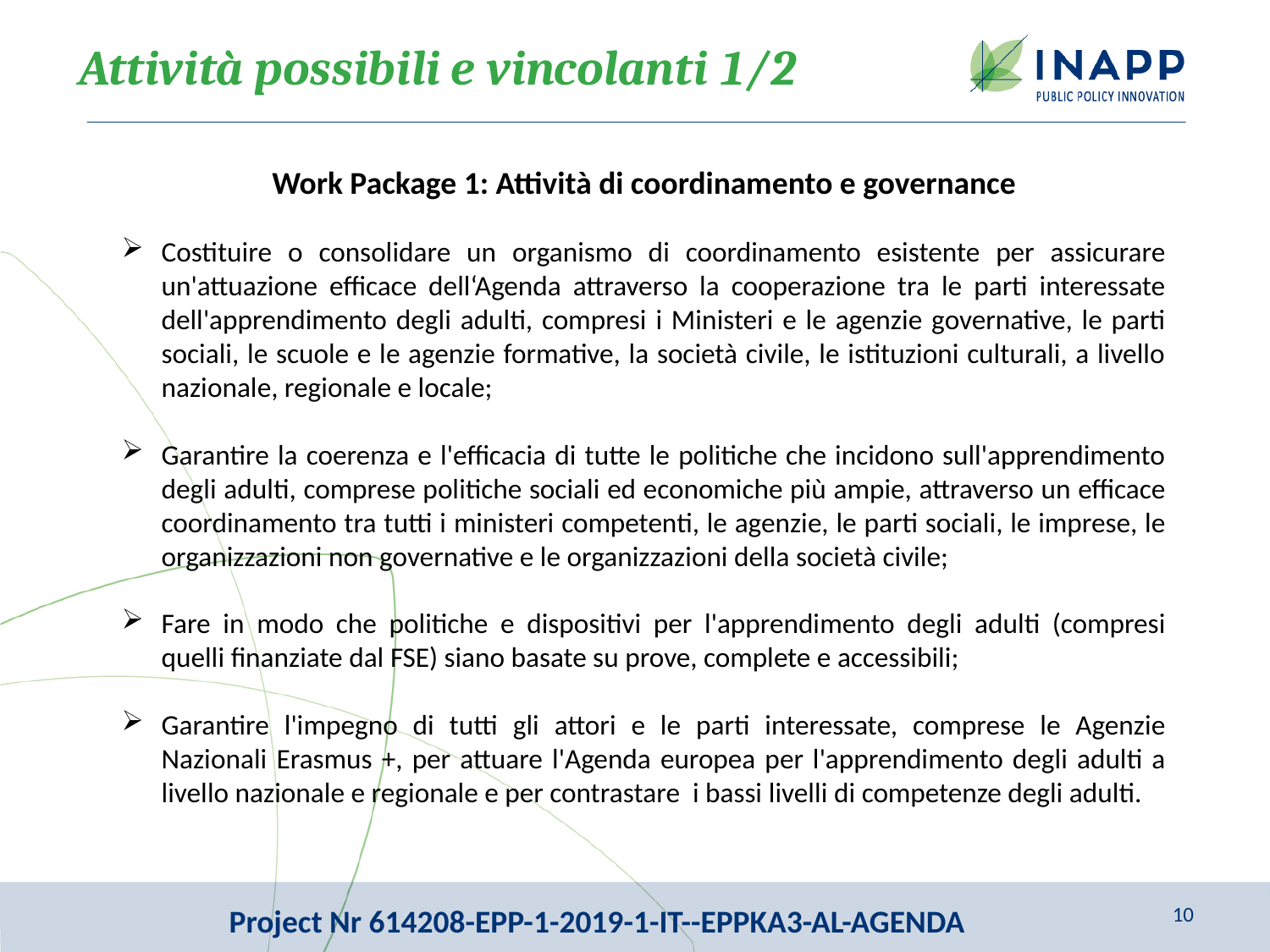

Attività possibili e vincolanti 1/2
Work Package 1: Attività di coordinamento e governance

Costituire o consolidare un organismo di coordinamento esistente per assicurare un'attuazione efficace dell‘Agenda attraverso la cooperazione tra le parti interessate dell'apprendimento degli adulti, compresi i Ministeri e le agenzie governative, le parti sociali, le scuole e le agenzie formative, la società civile, le istituzioni culturali, a livello nazionale, regionale e locale;

Garantire la coerenza e l'efficacia di tutte le politiche che incidono sull'apprendimento degli adulti, comprese politiche sociali ed economiche più ampie, attraverso un efficace coordinamento tra tutti i ministeri competenti, le agenzie, le parti sociali, le imprese, le organizzazioni non governative e le organizzazioni della società civile;

Fare in modo che politiche e dispositivi per l'apprendimento degli adulti (compresi quelli finanziate dal FSE) siano basate su prove, complete e accessibili;

Garantire l'impegno di tutti gli attori e le parti interessate, comprese le Agenzie Nazionali Erasmus +, per attuare l'Agenda europea per l'apprendimento degli adulti a livello nazionale e regionale e per contrastare  i bassi livelli di competenze degli adulti.
Project Nr 614208-EPP-1-2019-1-IT--EPPKA3-AL-AGENDA
10